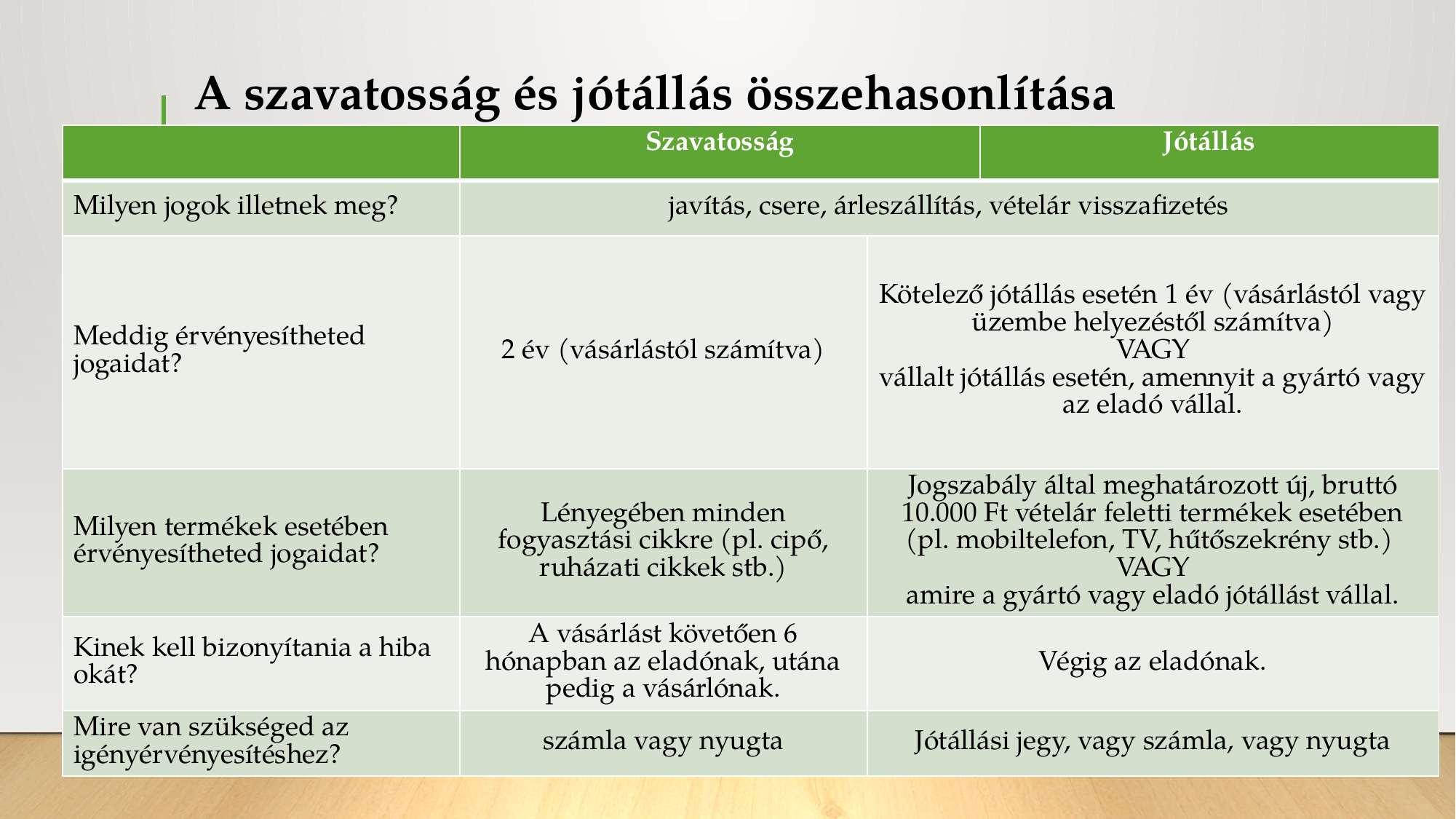

# A szavatosság és jótállás összehasonlítása
|  | Szavatosság |  | Jótállás |
| --- | --- | --- | --- |
| Milyen jogok illetnek meg? | javítás, csere, árleszállítás, vételár visszafizetés |  |  |
| Meddig érvényesítheted jogaidat? | 2 év (vásárlástól számítva) | Kötelező jótállás esetén 1 év (vásárlástól vagy üzembe helyezéstől számítva) VAGY vállalt jótállás esetén, amennyit a gyártó vagy az eladó vállal. |  |
| Milyen termékek esetében érvényesítheted jogaidat? | Lényegében minden fogyasztási cikkre (pl. cipő, ruházati cikkek stb.) | Jogszabály által meghatározott új, bruttó 10.000 Ft vételár feletti termékek esetében (pl. mobiltelefon, TV, hűtőszekrény stb.) VAGY amire a gyártó vagy eladó jótállást vállal. |  |
| Kinek kell bizonyítania a hiba okát? | A vásárlást követően 6 hónapban az eladónak, utána pedig a vásárlónak. | Végig az eladónak. |  |
| Mire van szükséged az igényérvényesítéshez? | számla vagy nyugta | Jótállási jegy, vagy számla, vagy nyugta |  |